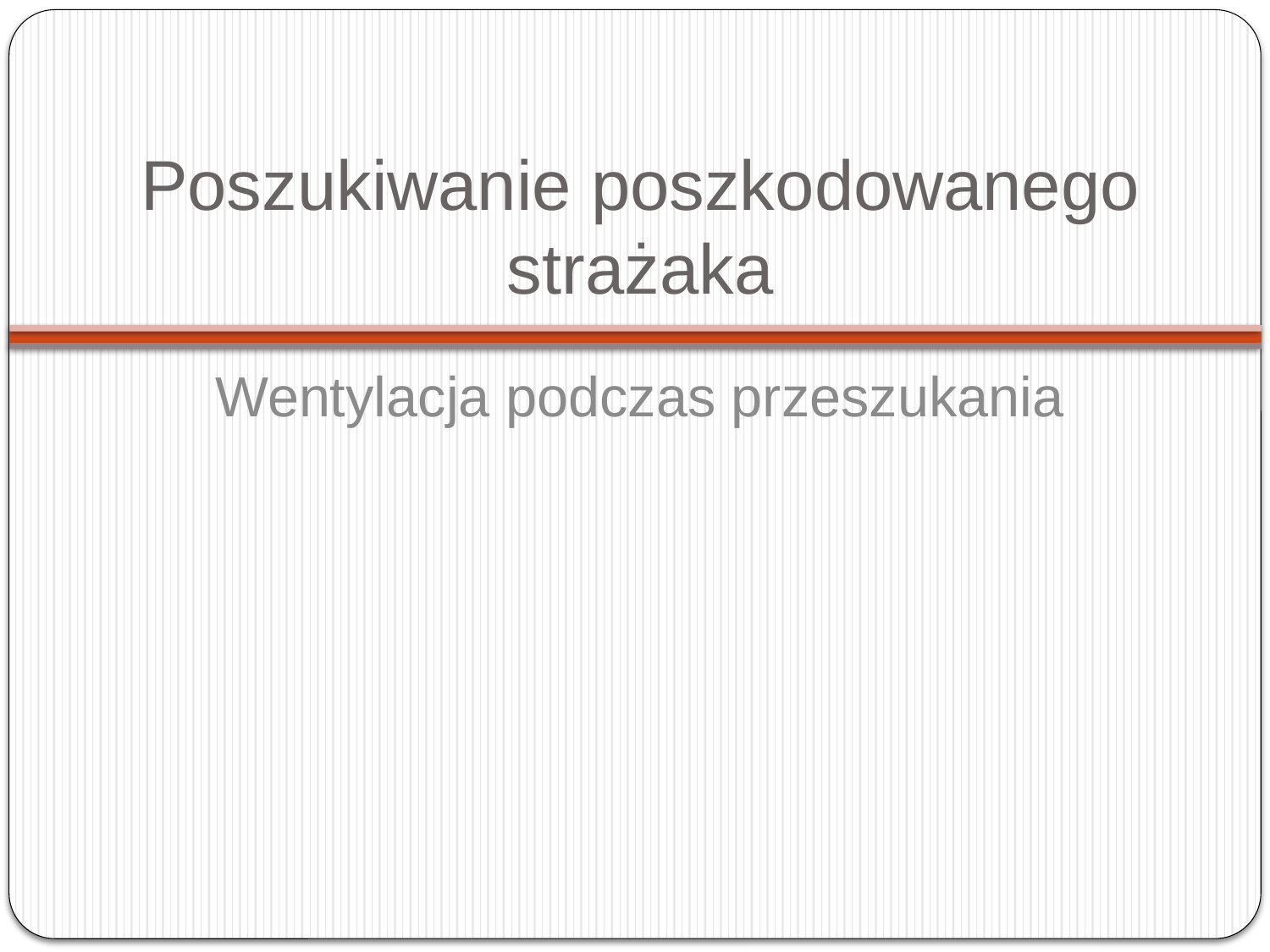

# Poszukiwanie poszkodowanego strażaka
Wentylacja podczas przeszukania